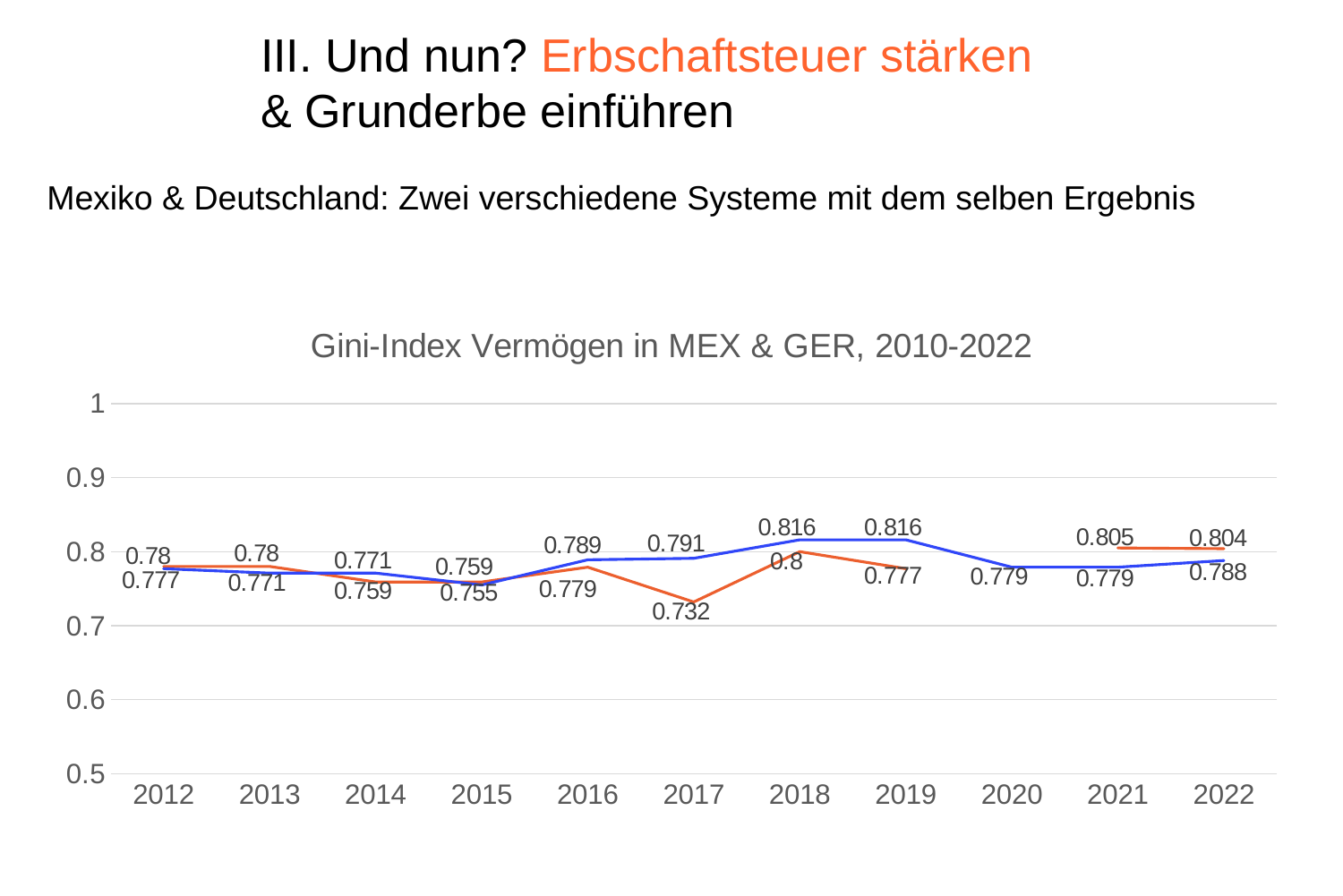

III. Und nun? Erbschaftsteuer stärken
& Grunderbe einführen
#
Mexiko & Deutschland: Zwei verschiedene Systeme mit dem selben Ergebnis

### Chart: Gini-Index Vermögen in MEX & GER, 2010-2022

| Category | Mexico | Germany |
|---|---|---|
| 2012 | 0.78 | 0.777 |
| 2013 | 0.78 | 0.771 |
| 2014 | 0.759 | 0.771 |
| 2015 | 0.759 | 0.755 |
| 2016 | 0.779 | 0.789 |
| 2017 | 0.732 | 0.791 |
| 2018 | 0.8 | 0.816 |
| 2019 | 0.777 | 0.816 |
| 2020 | None | 0.779 |
| 2021 | 0.805 | 0.779 |
| 2022 | 0.804 | 0.788 |